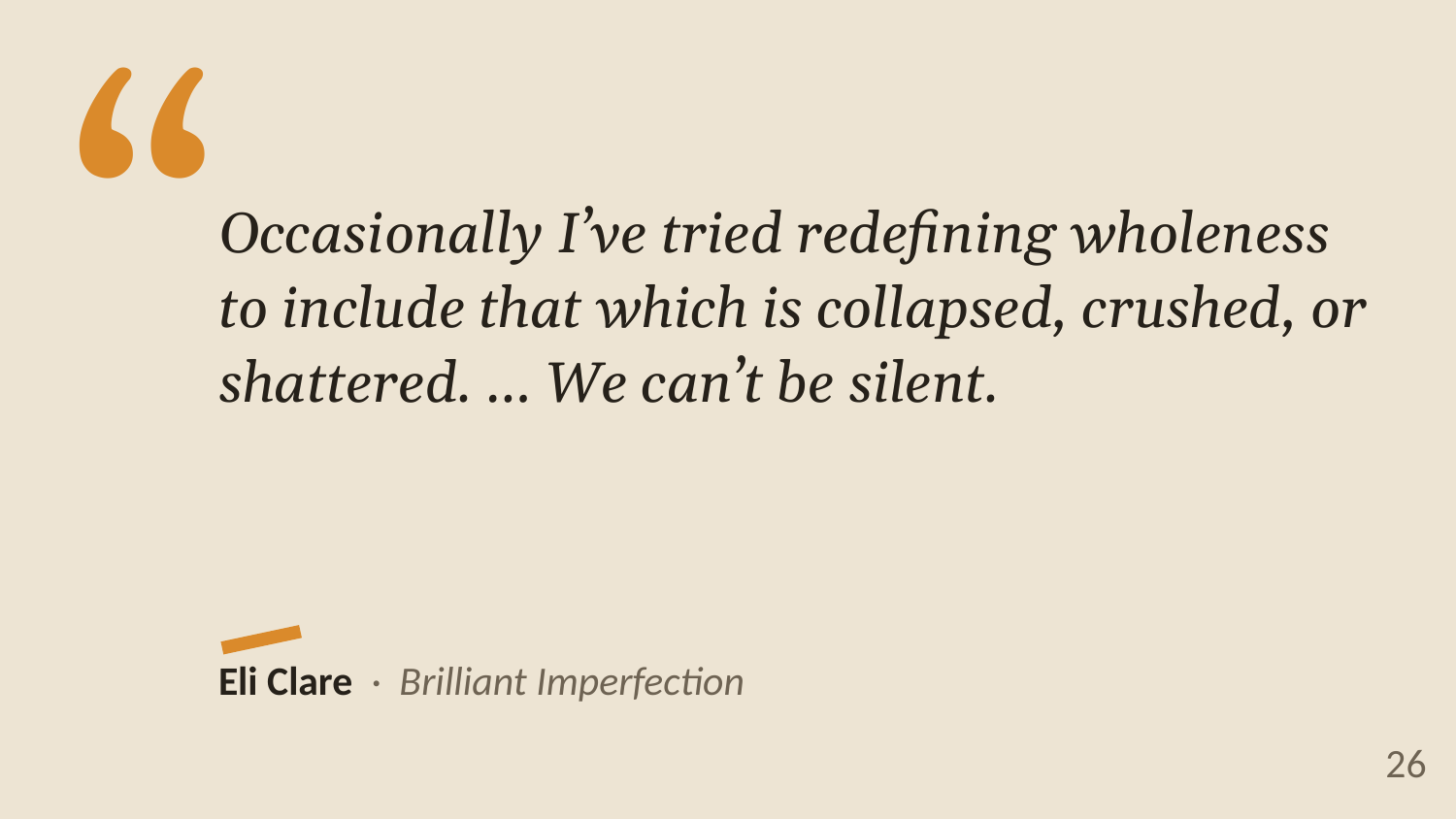

“
Occasionally I’ve tried redefining wholeness to include that which is collapsed, crushed, or shattered. … We can’t be silent.

Eli Clare  ·  Brilliant Imperfection
26